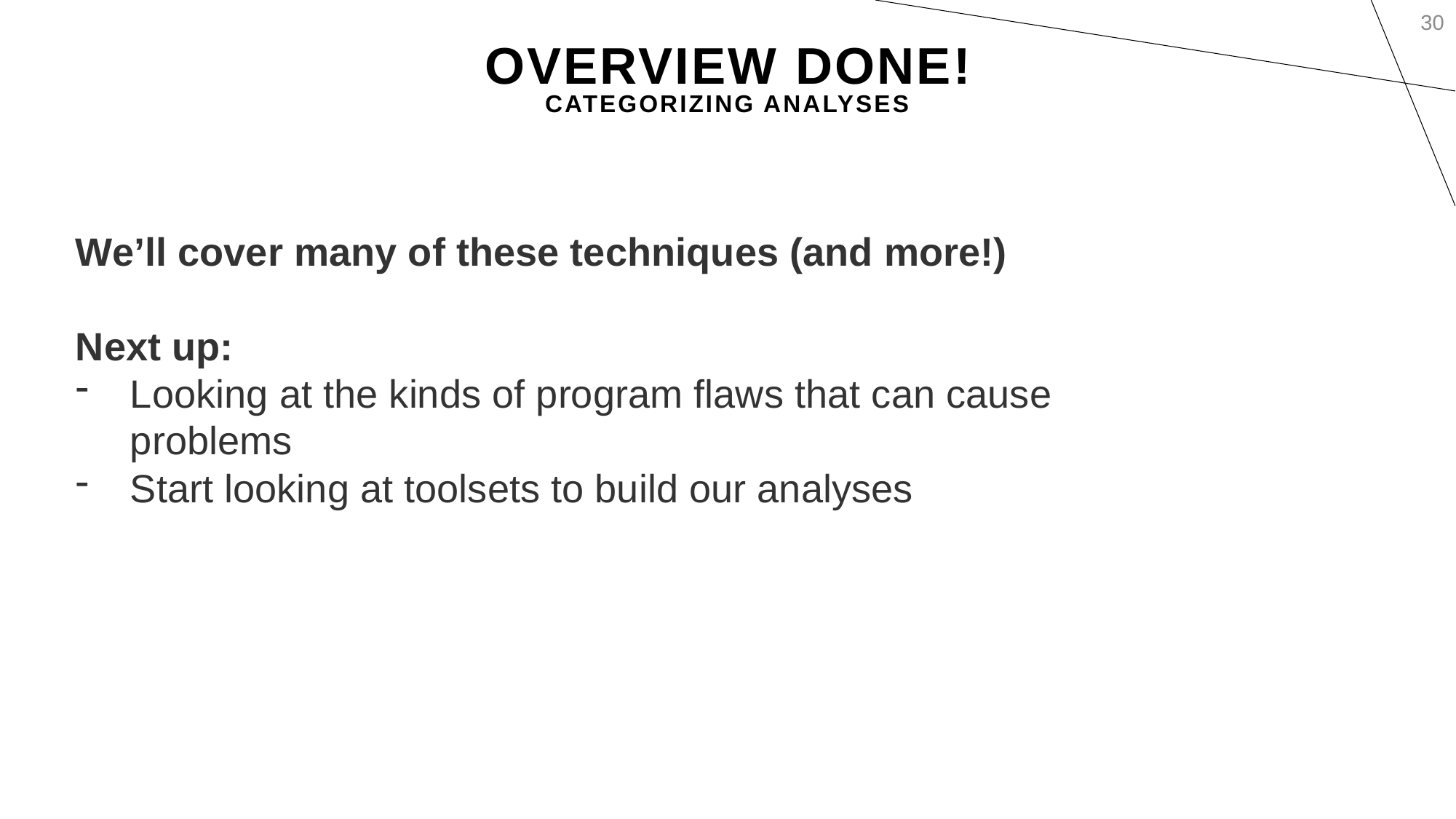

30
# Overview Done!
Categorizing Analyses
We’ll cover many of these techniques (and more!)

Next up:
Looking at the kinds of program flaws that can cause problems
Start looking at toolsets to build our analyses